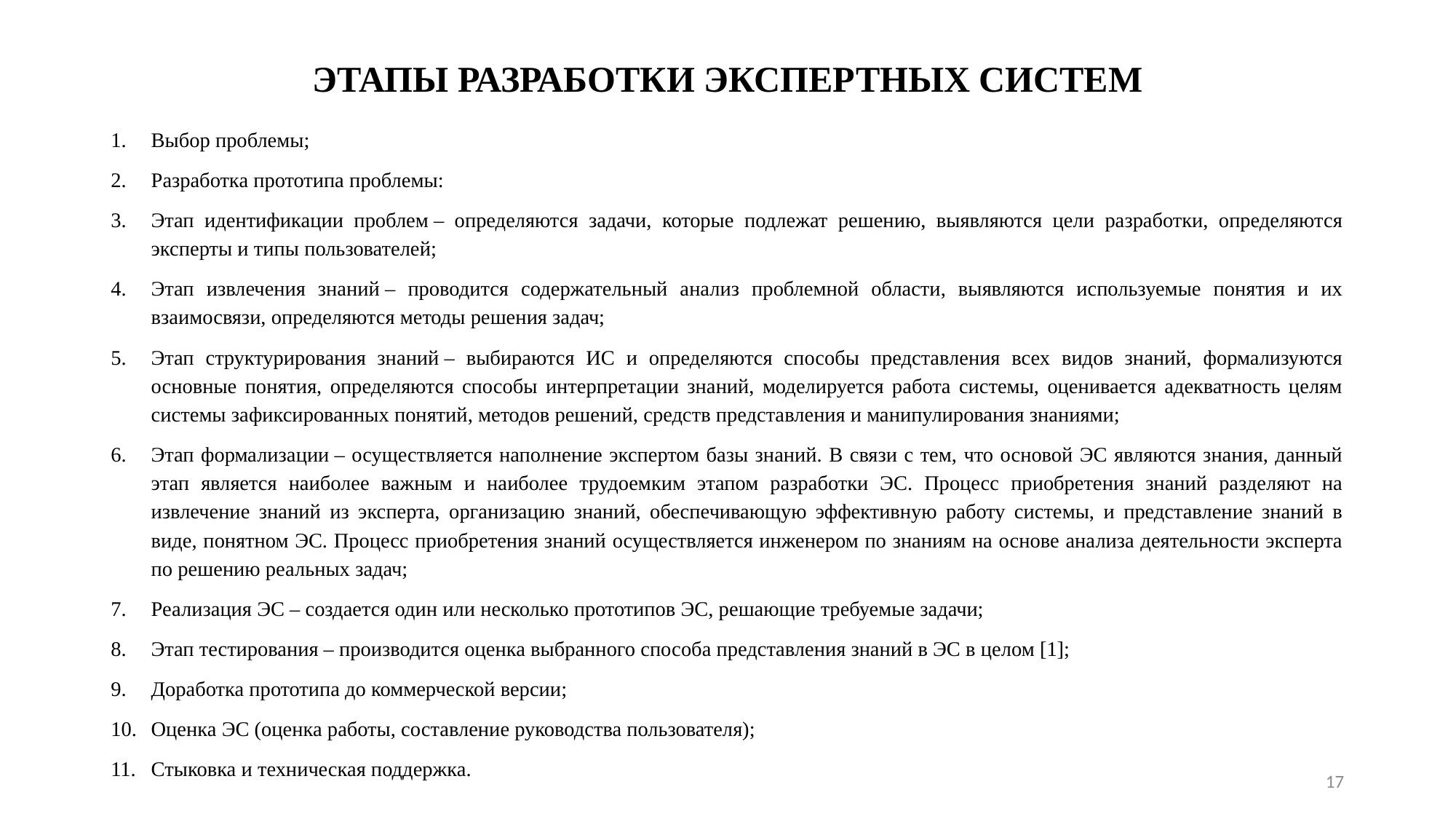

# ЭТАПЫ РАЗРАБОТКИ ЭКСПЕРТНЫХ СИСТЕМ
Выбор проблемы;
Разработка прототипа проблемы:
Этап идентификации проблем – определяются задачи, которые подлежат решению, выявляются цели разработки, определяются эксперты и типы пользователей;
Этап извлечения знаний – проводится содержательный анализ проблемной области, выявляются используемые понятия и их взаимосвязи, определяются методы решения задач;
Этап структурирования знаний – выбираются ИС и определяются способы представления всех видов знаний, формализуются основные понятия, определяются способы интерпретации знаний, моделируется работа системы, оценивается адекватность целям системы зафиксированных понятий, методов решений, средств представления и манипулирования знаниями;
Этап формализации – осуществляется наполнение экспертом базы знаний. В связи с тем, что основой ЭС являются знания, данный этап является наиболее важным и наиболее трудоемким этапом разработки ЭС. Процесс приобретения знаний разделяют на извлечение знаний из эксперта, организацию знаний, обеспечивающую эффективную работу системы, и представление знаний в виде, понятном ЭС. Процесс приобретения знаний осуществляется инженером по знаниям на основе анализа деятельности эксперта по решению реальных задач;
Реализация ЭС – создается один или несколько прототипов ЭС, решающие требуемые задачи;
Этап тестирования – производится оценка выбранного способа представления знаний в ЭС в целом [1];
Доработка прототипа до коммерческой версии;
Оценка ЭС (оценка работы, составление руководства пользователя);
Стыковка и техническая поддержка.

17